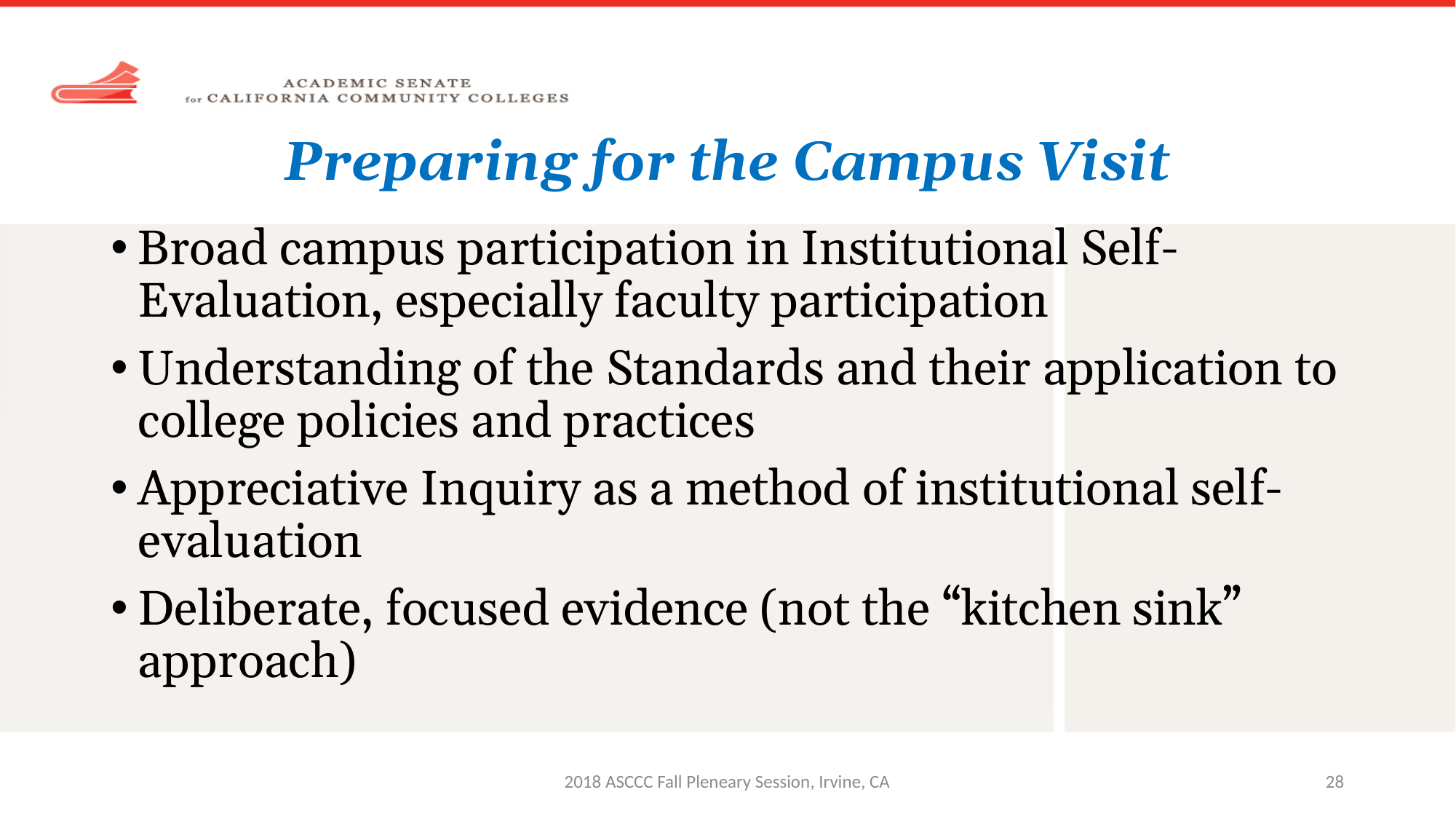

# Preparing for the Campus Visit
Broad campus participation in Institutional Self-Evaluation, especially faculty participation
Understanding of the Standards and their application to college policies and practices
Appreciative Inquiry as a method of institutional self-evaluation
Deliberate, focused evidence (not the “kitchen sink” approach)

2018 ASCCC Fall Pleneary Session, Irvine, CA
28